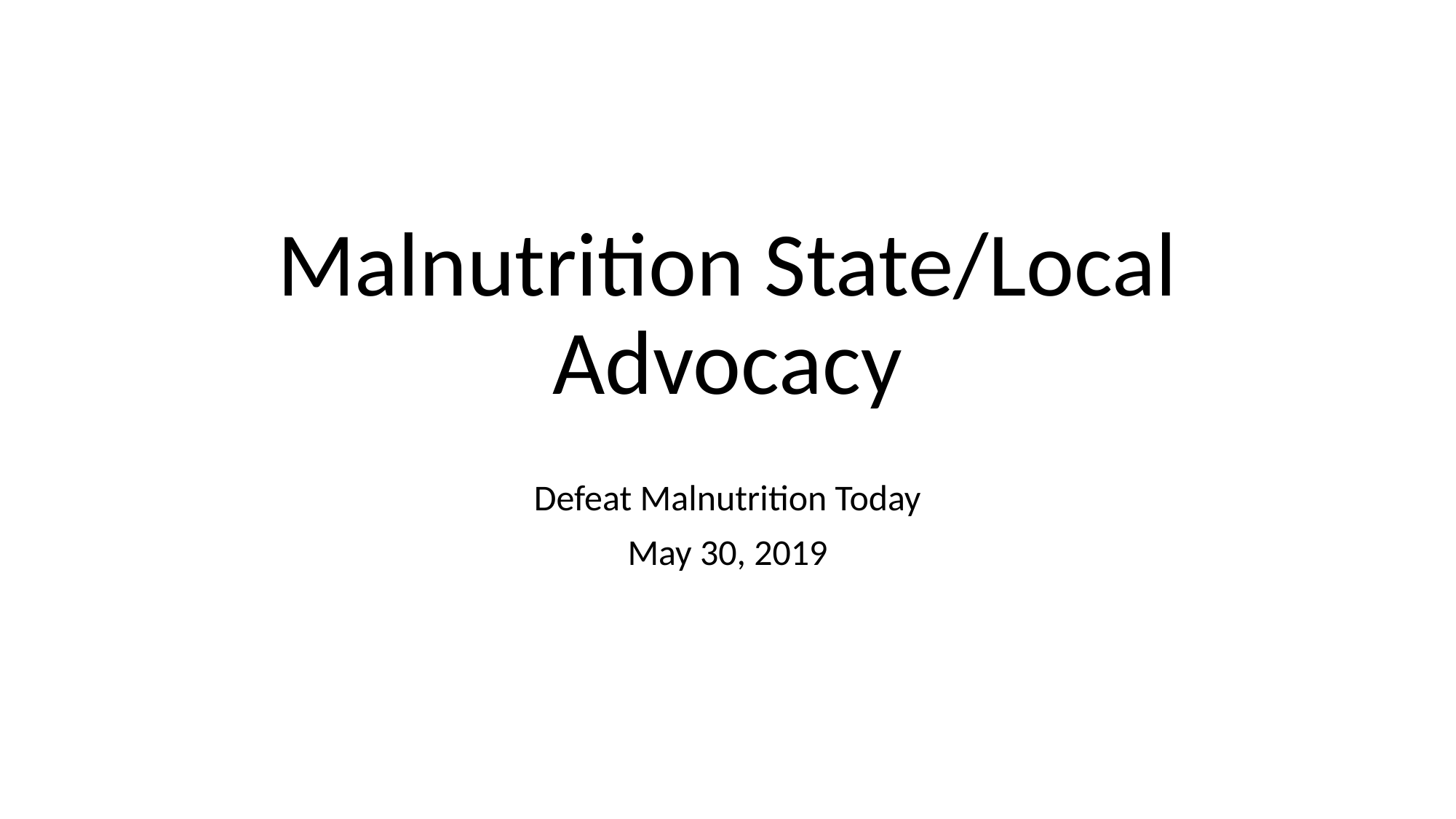

# Malnutrition State/Local Advocacy
Defeat Malnutrition Today
May 30, 2019